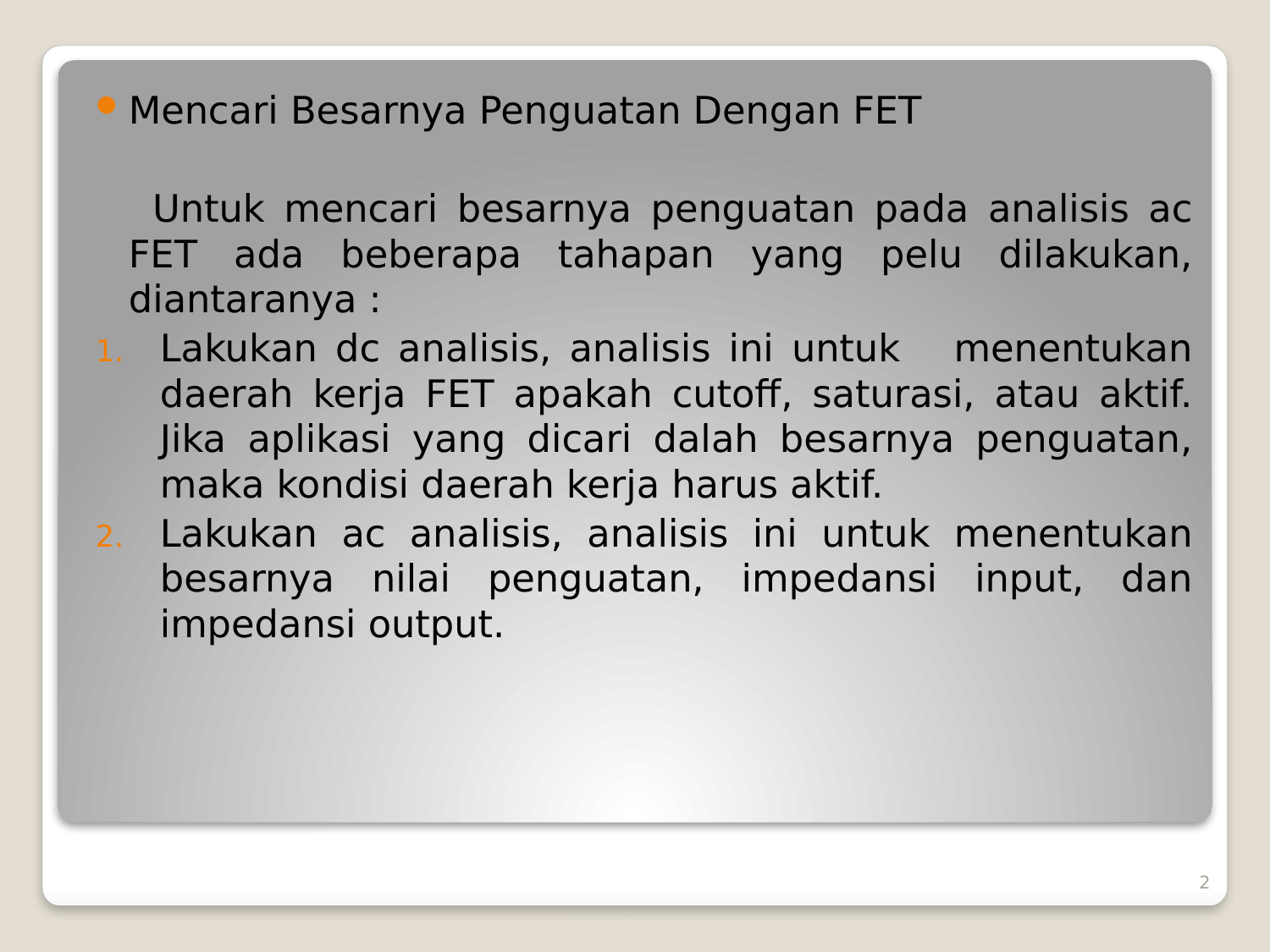

Mencari Besarnya Penguatan Dengan FET

   Untuk mencari besarnya penguatan pada analisis ac FET ada beberapa tahapan yang pelu dilakukan, diantaranya :
Lakukan dc analisis, analisis ini untuk   menentukan daerah kerja FET apakah cutoff, saturasi, atau aktif. Jika aplikasi yang dicari dalah besarnya penguatan, maka kondisi daerah kerja harus aktif.
Lakukan ac analisis, analisis ini untuk menentukan besarnya nilai penguatan, impedansi input, dan impedansi output.

2